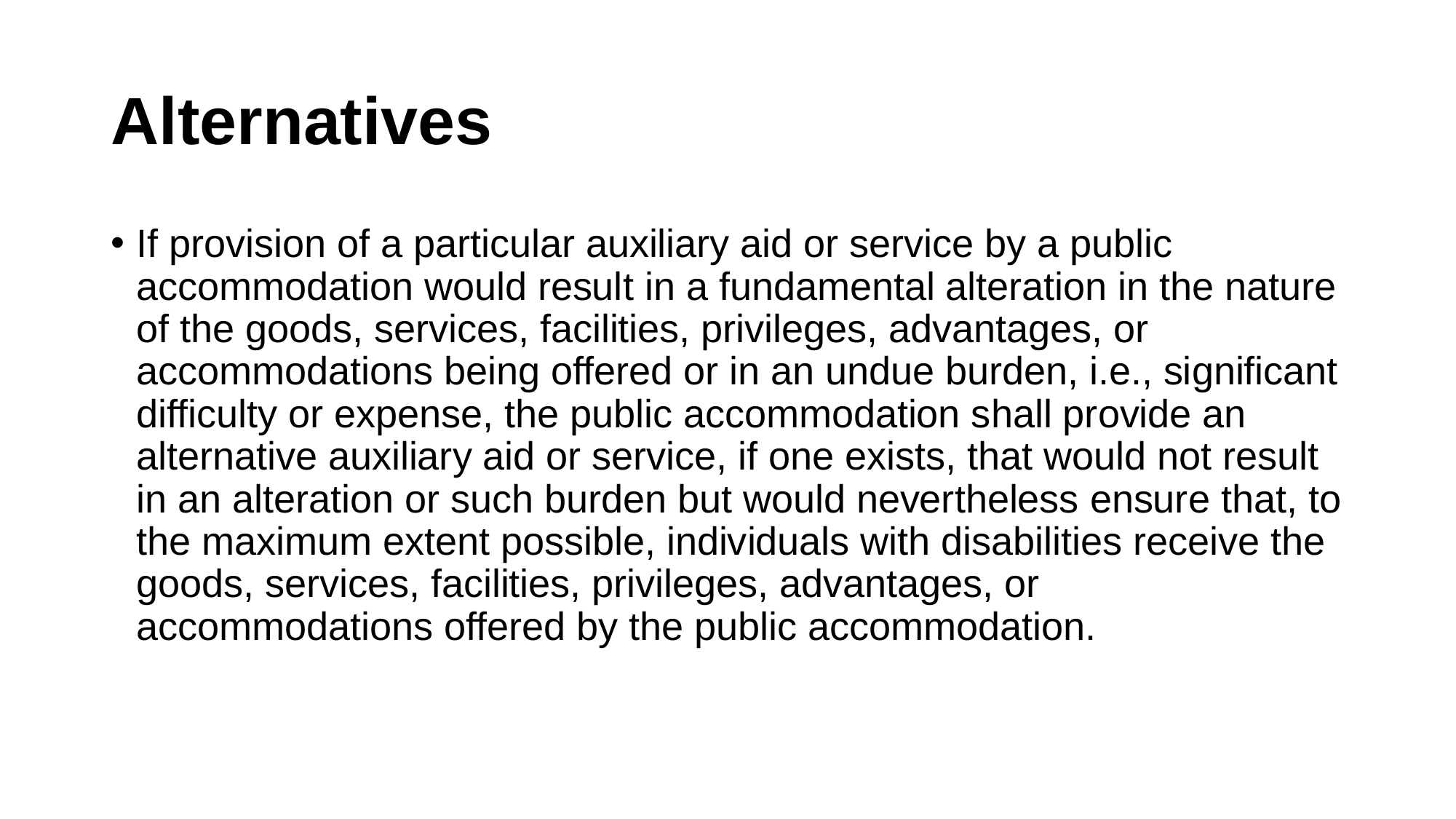

# Alternatives
If provision of a particular auxiliary aid or service by a public accommodation would result in a fundamental alteration in the nature of the goods, services, facilities, privileges, advantages, or accommodations being offered or in an undue burden, i.e., significant difficulty or expense, the public accommodation shall provide an alternative auxiliary aid or service, if one exists, that would not result in an alteration or such burden but would nevertheless ensure that, to the maximum extent possible, individuals with disabilities receive the goods, services, facilities, privileges, advantages, or accommodations offered by the public accommodation.